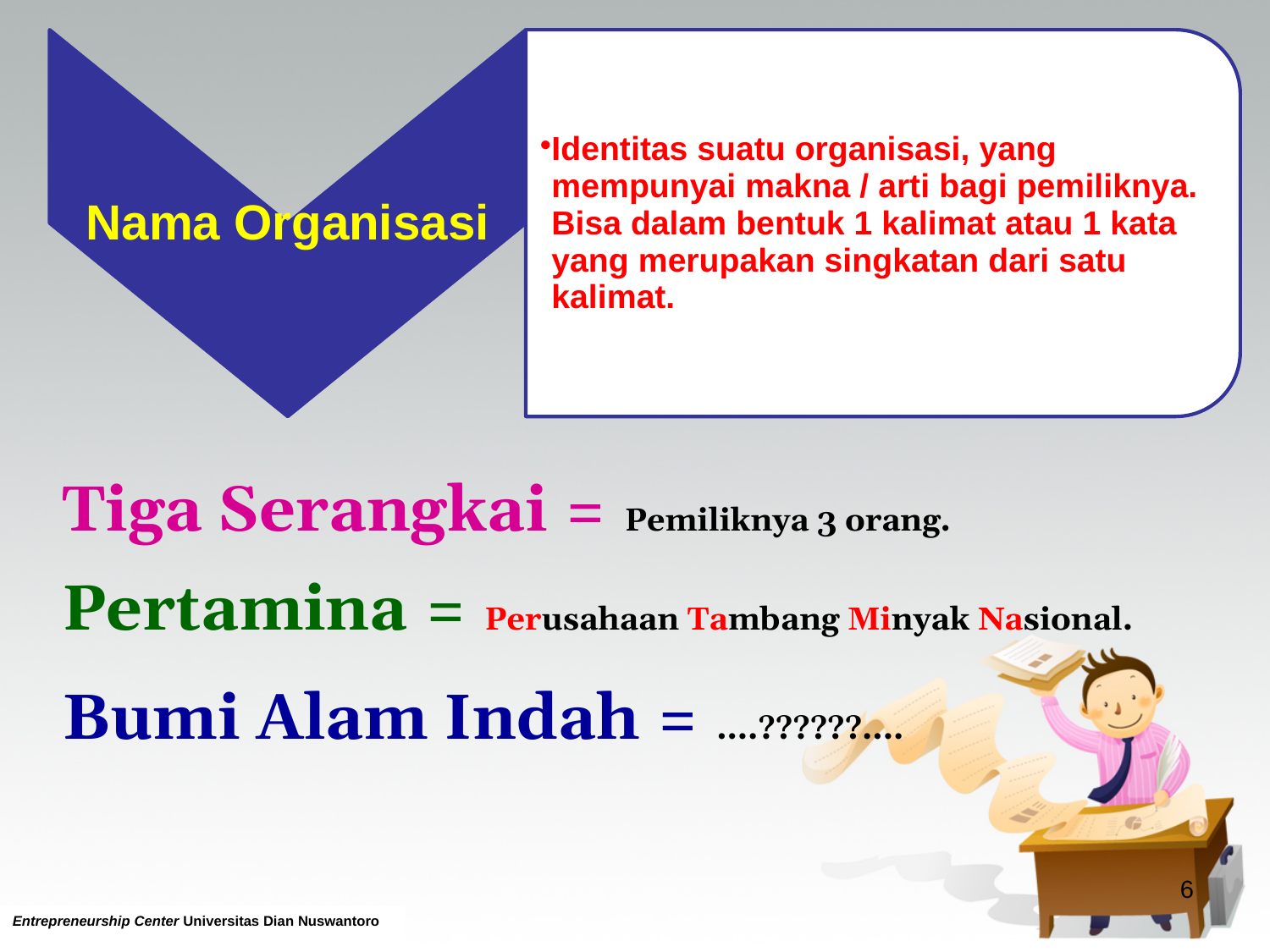

Nama Organisasi
Identitas suatu organisasi, yang mempunyai makna / arti bagi pemiliknya. Bisa dalam bentuk 1 kalimat atau 1 kata yang merupakan singkatan dari satu kalimat.
Tiga Serangkai = Pemiliknya 3 orang.
Pertamina = Perusahaan Tambang Minyak Nasional.
Bumi Alam Indah = ....??????....
6
Entrepreneurship Center Universitas Dian Nuswantoro